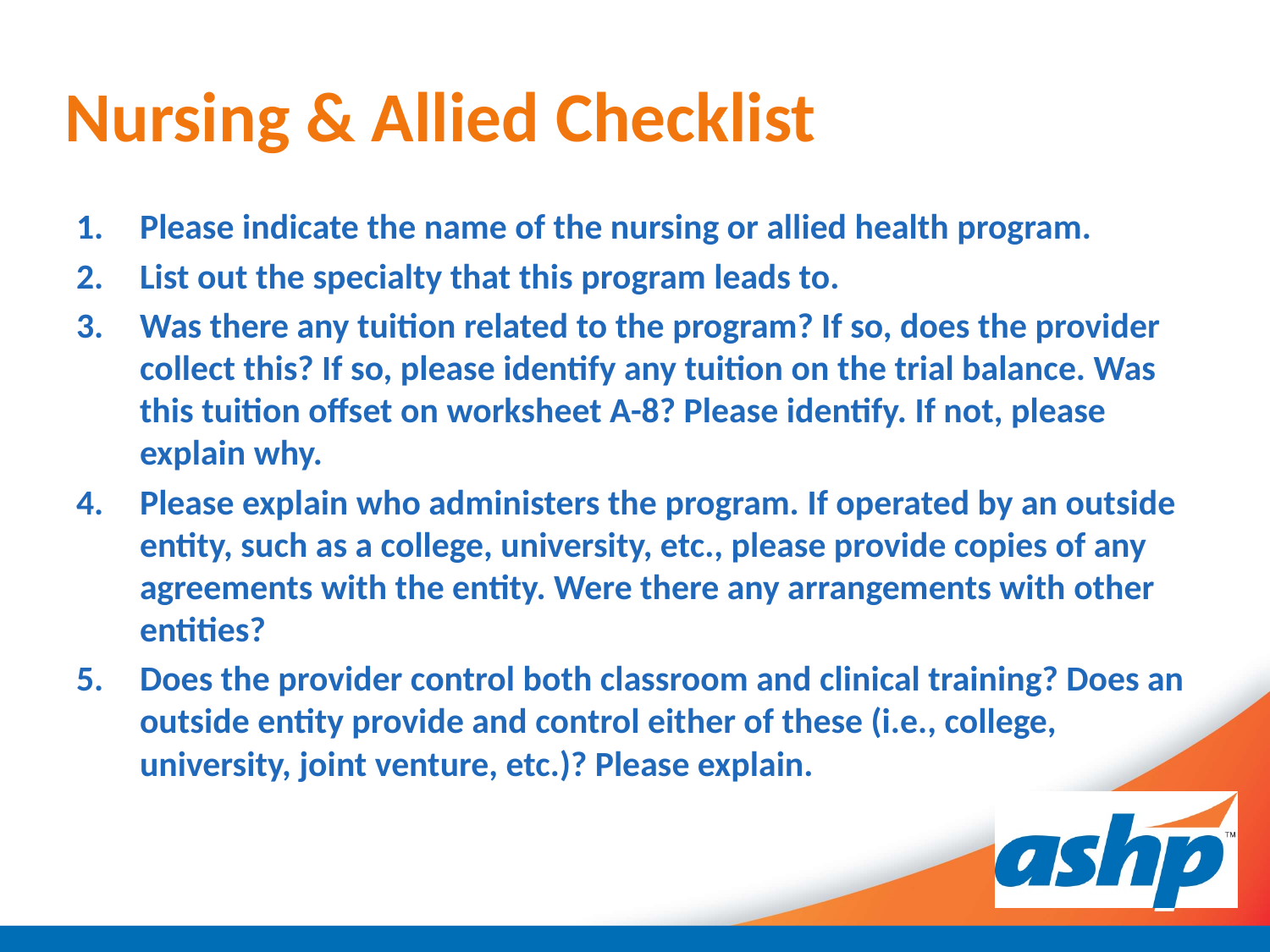

# Nursing & Allied Checklist
Please indicate the name of the nursing or allied health program.
List out the specialty that this program leads to.
Was there any tuition related to the program? If so, does the provider collect this? If so, please identify any tuition on the trial balance. Was this tuition offset on worksheet A-8? Please identify. If not, please explain why.
Please explain who administers the program. If operated by an outside entity, such as a college, university, etc., please provide copies of any agreements with the entity. Were there any arrangements with other entities?
Does the provider control both classroom and clinical training? Does an outside entity provide and control either of these (i.e., college, university, joint venture, etc.)? Please explain.